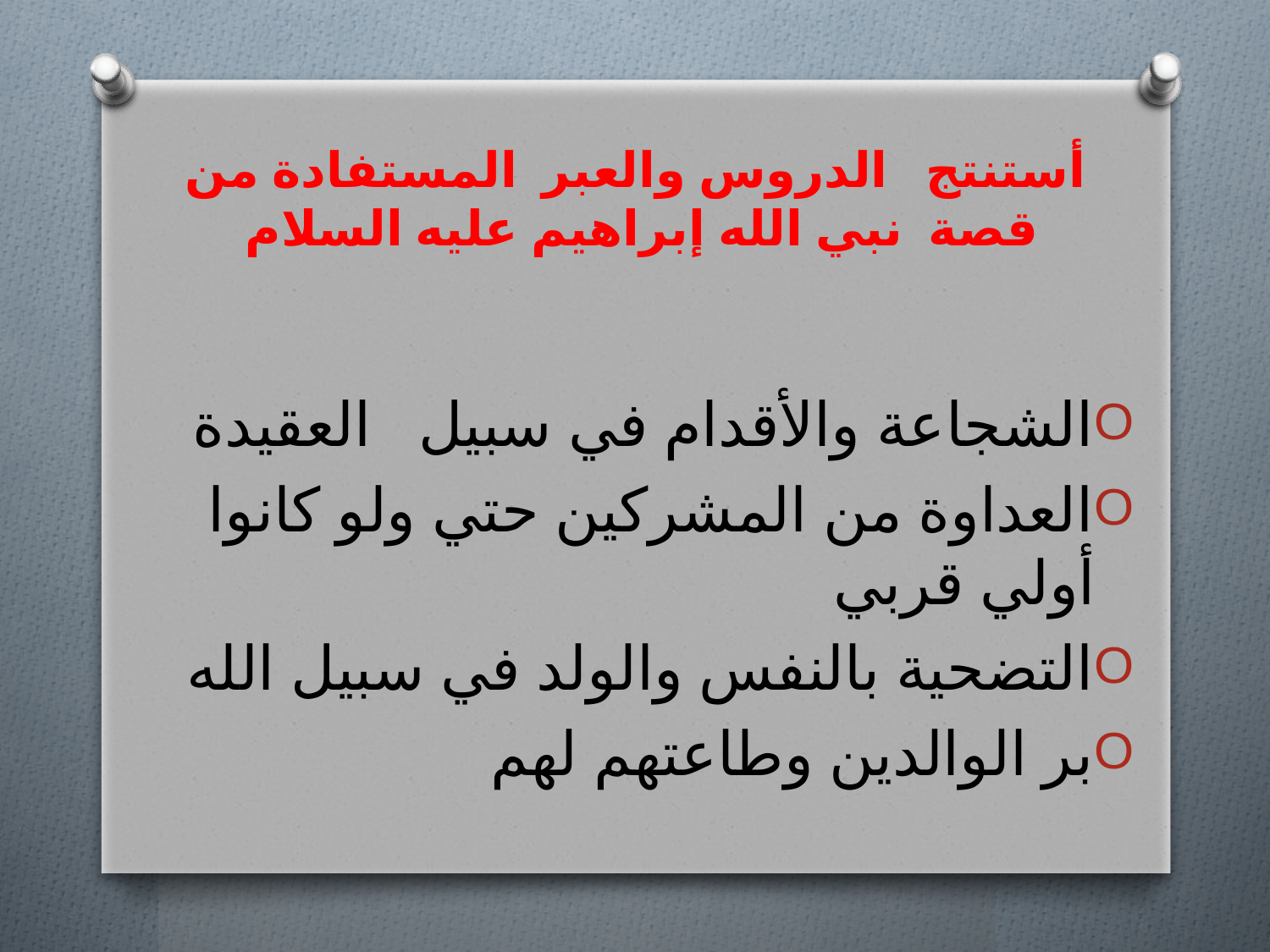

# أستنتج   الدروس والعبر  المستفادة من قصة  نبي الله إبراهيم عليه السلام

الشجاعة والأقدام في سبيل   العقيدة
العداوة من المشركين حتي ولو كانوا أولي قربي
التضحية بالنفس والولد في سبيل الله
بر الوالدين وطاعتهم لهم